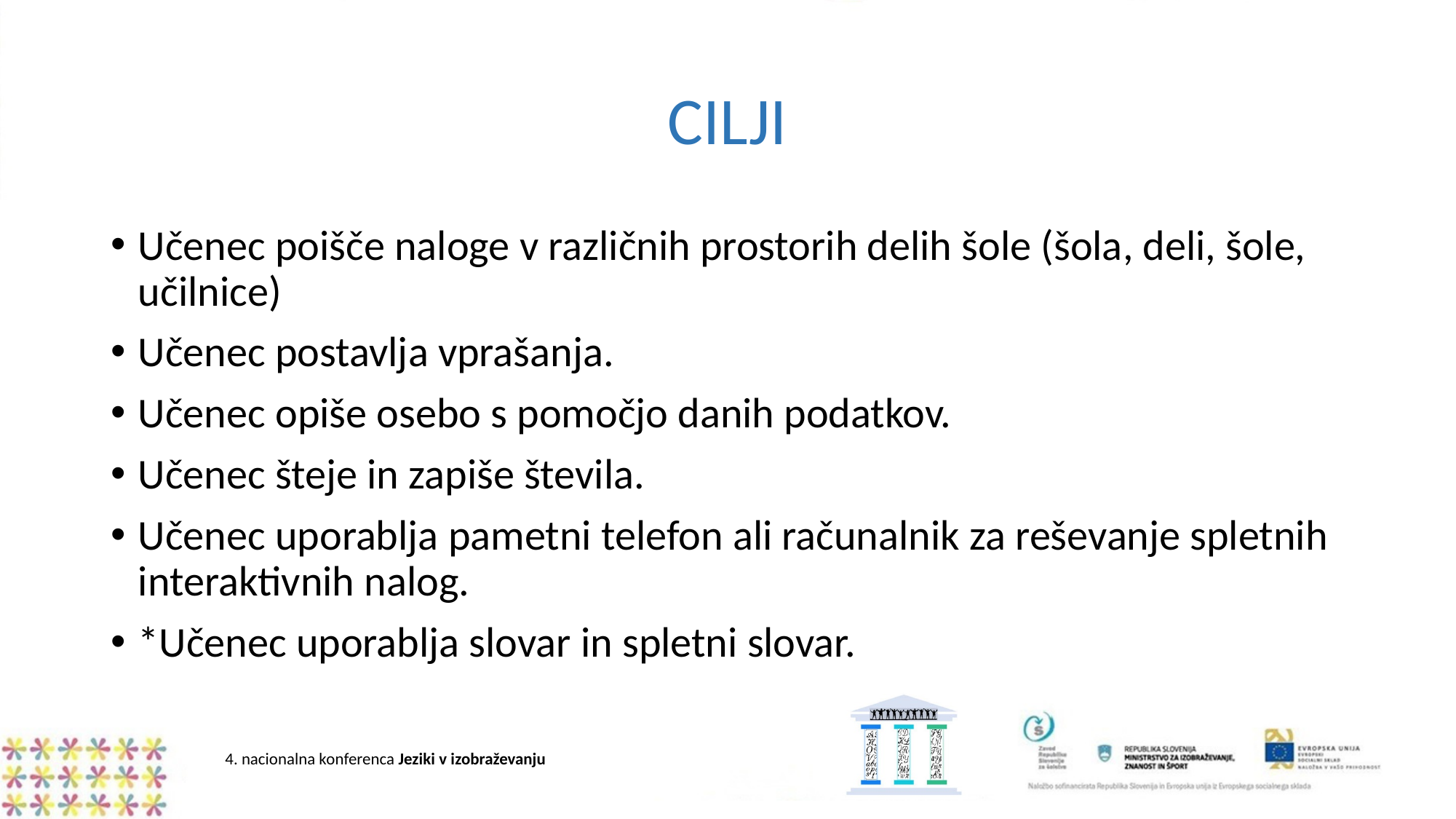

# CILJI
Učenec poišče naloge v različnih prostorih delih šole (šola, deli, šole, učilnice)
Učenec postavlja vprašanja.
Učenec opiše osebo s pomočjo danih podatkov.
Učenec šteje in zapiše števila.
Učenec uporablja pametni telefon ali računalnik za reševanje spletnih interaktivnih nalog.
*Učenec uporablja slovar in spletni slovar.